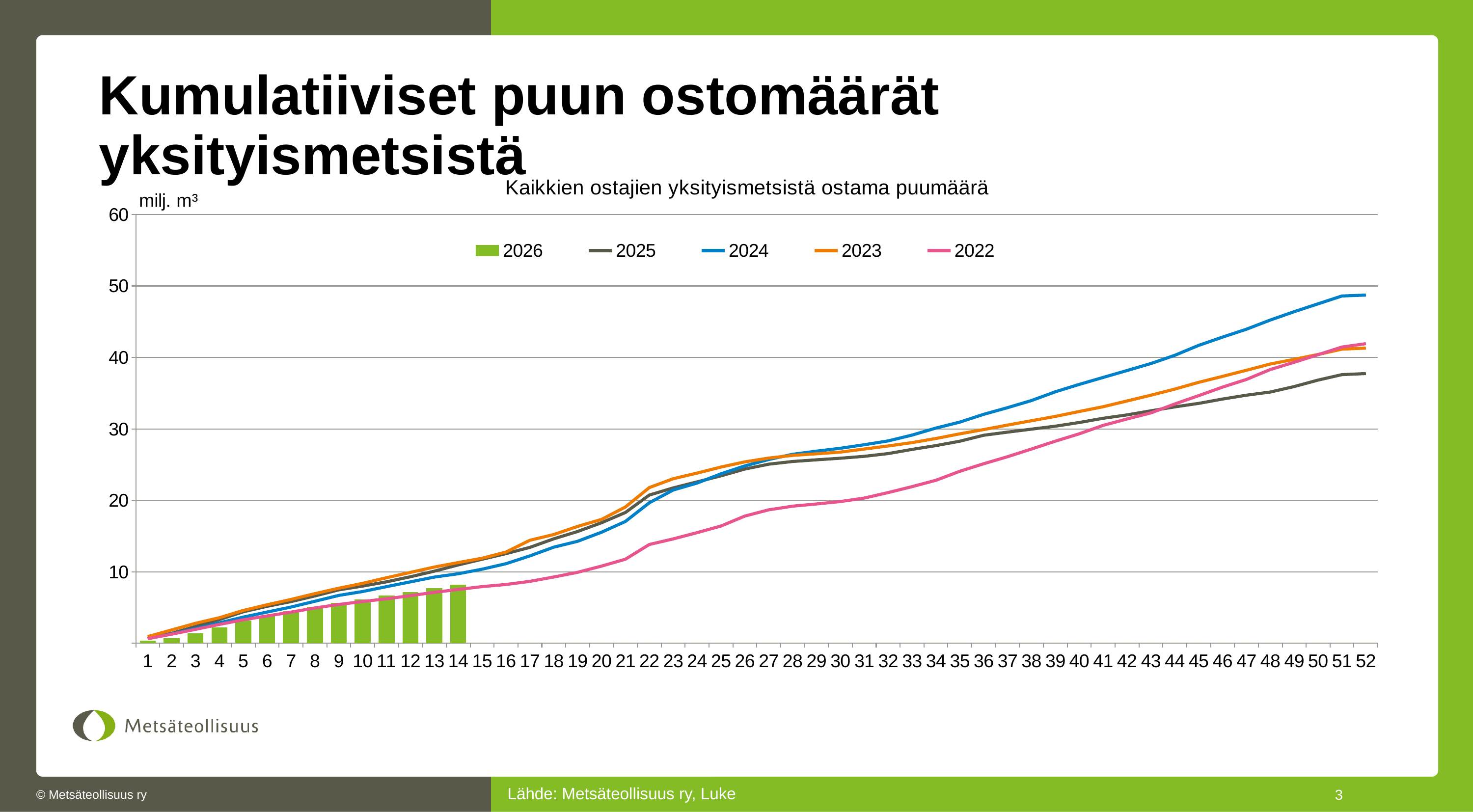

# Kumulatiiviset puun ostomäärät yksityismetsistä

### Chart: Kaikkien ostajien yksityismetsistä ostama puumäärä

| Category | 2026 | 2025 | 2024 | 2023 | 2022 |
|---|---|---|---|---|---|
| 1 | 347484.7415139628 | 695590.3931350525 | 658804.0241807896 | 931964.5230885864 | 637171.275541126 |
| 2 | 694969.4830279256 | 1391180.786270105 | 1317608.0483615792 | 1863929.0461771728 | 1274342.551082252 |
| 3 | 1417683.0302816003 | 2337191.378493946 | 2074185.906351223 | 2793473.3107413156 | 1948928.079868916 |
| 4 | 2248058.230013394 | 3323022.103198848 | 2858784.6940488066 | 3577650.3870801167 | 2642770.6614586744 |
| 5 | 3179753.9135722495 | 4406796.231330957 | 3667185.246728447 | 4596193.820996044 | 3286035.6126212575 |
| 6 | 3846141.5880396888 | 5175898.072033714 | 4370991.612314579 | 5388823.000559153 | 3825802.810131139 |
| 7 | 4488177.466142454 | 5837219.716100697 | 5071607.338226043 | 6136914.160072694 | 4359502.054785295 |
| 8 | 5099655.278159365 | 6626868.726486705 | 5880195.874850498 | 6946026.214802752 | 4944911.1662436 |
| 9 | 5630535.381828962 | 7480262.554073957 | 6698835.467608507 | 7705307.392571878 | 5432682.721075196 |
| 10 | 6137636.081325242 | 8005232.636652684 | 7241870.584382676 | 8386614.440580784 | 5843544.110983555 |
| 11 | 6654626.351389194 | 8602819.245336253 | 7930477.744773963 | 9175914.277124338 | 6223476.5977536645 |
| 12 | 7138262.311536247 | 9311714.686519857 | 8596891.041328589 | 9922689.136147285 | 6665481.566341818 |
| 13 | 7695834.160982034 | 10089514.074566621 | 9263260.297070459 | 10667498.80446251 | 7128699.892472442 |
| 14 | 8230278.959249457 | 10962784.799376482 | 9728973.524987662 | 11294285.747300185 | 7534966.593736559 |
| 15 | 0.0 | 11759674.441212934 | 10366294.93448251 | 11900459.892461987 | 7928739.972663578 |
| 16 | 0.0 | 12546052.087353926 | 11138526.495862046 | 12767967.611909254 | 8228082.241390528 |
| 17 | 0.0 | 13416573.43462763 | 12229311.727352345 | 14411757.47035507 | 8661569.03298788 |
| 18 | 0.0 | 14617147.795030959 | 13450948.672523651 | 15220899.832907055 | 9277031.768655319 |
| 19 | 0.0 | 15645312.642731467 | 14273850.174035324 | 16356452.219432909 | 9934213.200134078 |
| 20 | 0.0 | 16868614.026767544 | 15541376.661039244 | 17333986.41730389 | 10799464.01005194 |
| 21 | 0.0 | 18301843.62783903 | 17049994.265534595 | 19071523.499517765 | 11766814.239668995 |
| 22 | 0.0 | 20741189.086815264 | 19660325.58231742 | 21787780.626318 | 13824572.210443094 |
| 23 | 0.0 | 21742835.65860531 | 21450617.065359816 | 23029045.519442026 | 14604704.67918652 |
| 24 | 0.0 | 22580620.762300953 | 22419433.597645022 | 23814947.889191225 | 15483876.797946118 |
| 25 | 0.0 | 23434039.42629249 | 23712039.182829924 | 24657561.149127252 | 16405710.667027572 |
| 26 | 0.0 | 24380675.74688589 | 24819280.091932636 | 25386549.24593582 | 17800880.315036014 |
| 27 | 0.0 | 25061306.763919365 | 25717384.710221745 | 25915591.848819423 | 18677316.516024064 |
| 28 | 0.0 | 25436409.9595444 | 26443089.197856057 | 26294892.613440532 | 19188349.416381974 |
| 29 | 0.0 | 25673648.98215101 | 26886803.092151713 | 26517296.003194593 | 19494038.905315284 |
| 30 | 0.0 | 25895204.59779832 | 27288085.396561176 | 26755564.8745078 | 19834969.570152838 |
| 31 | 0.0 | 26158967.335487932 | 27782581.502641868 | 27180640.03561513 | 20319641.117588405 |
| 32 | 0.0 | 26544273.102465644 | 28318337.428694308 | 27614269.773420654 | 21088009.688556843 |
| 33 | 0.0 | 27129206.80871164 | 29133900.910335165 | 28080547.80527007 | 21916910.864625927 |
| 34 | 0.0 | 27660451.349359516 | 30119918.621963527 | 28658745.253004104 | 22810928.420327388 |
| 35 | 0.0 | 28273828.525394127 | 30949335.856981937 | 29310921.228452083 | 24065326.153294165 |
| 36 | 0.0 | 29112805.30460377 | 32041938.23335456 | 29909520.44532816 | 25125172.816876918 |
| 37 | 0.0 | 29550693.7753687 | 32976825.770876046 | 30536833.482901316 | 26105818.60896843 |
| 38 | 0.0 | 29968940.524823204 | 33968150.6248849 | 31147910.3249498 | 27182880.845893934 |
| 39 | 0.0 | 30382630.216310263 | 35197756.93717284 | 31751029.073763218 | 28283269.819034986 |
| 40 | 0.0 | 30899112.581906583 | 36229196.21335649 | 32436016.419859264 | 29312333.022658188 |
| 41 | 0.0 | 31484853.73207409 | 37203797.94032123 | 33106431.021869134 | 30497147.390688613 |
| 42 | 0.0 | 31960652.502757978 | 38167706.59036875 | 33908740.12182393 | 31387866.68748835 |
| 43 | 0.0 | 32535413.714536887 | 39149028.86805152 | 34720069.49029893 | 32241210.79980594 |
| 44 | 0.0 | 33084813.554953337 | 40298379.19078902 | 35572054.94987975 | 33492090.429105002 |
| 45 | 0.0 | 33572210.864347346 | 41687976.1372112 | 36515268.379997656 | 34655942.56991507 |
| 46 | 0.0 | 34179328.89395606 | 42843882.16934608 | 37351678.03422484 | 35853661.40159775 |
| 47 | 0.0 | 34718927.668331504 | 43951251.63472838 | 38209610.371490315 | 36922914.796608664 |
| 48 | 0.0 | 35161479.21125557 | 45240973.93074642 | 39082821.00442064 | 38315490.30457419 |
| 49 | 0.0 | 35926426.182303675 | 46405296.30933394 | 39734540.16015467 | 39325288.76029882 |
| 50 | 0.0 | 36834649.15402753 | 47507418.93283702 | 40420483.00350863 | 40386658.99404549 |
| 51 | 0.0 | 37596874.589148685 | 48601991.53706427 | 41162827.82751513 | 41459176.71904858 |
| 52 | 0.0 | 37747387.123268165 | 48727000.00000001 | 41309000.0 | 41928000.0 |
Lähde: Metsäteollisuus ry, Luke
3